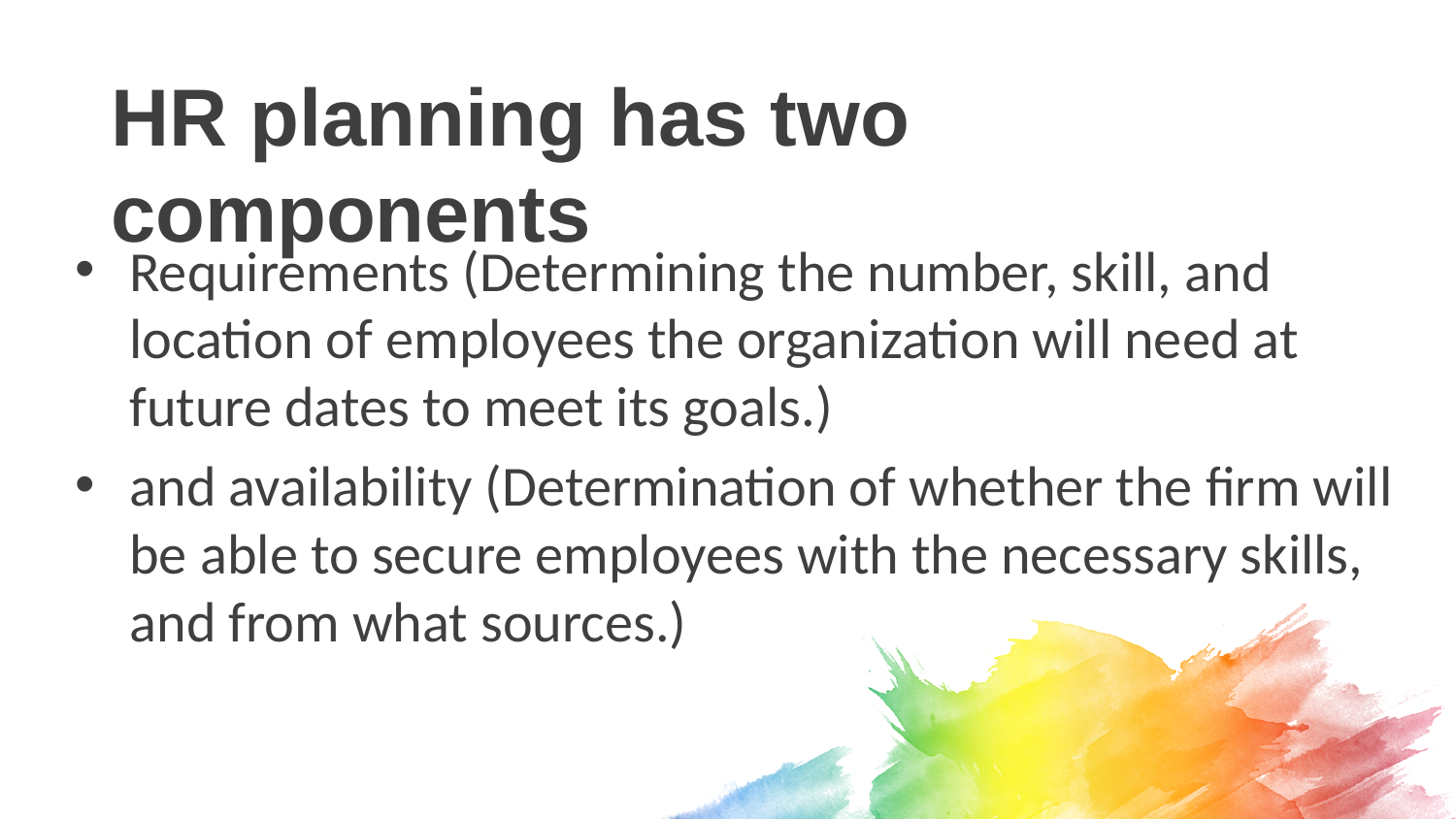

HR planning has two components
Requirements (Determining the number, skill, and location of employees the organization will need at future dates to meet its goals.)
and availability (Determination of whether the firm will be able to secure employees with the necessary skills, and from what sources.)